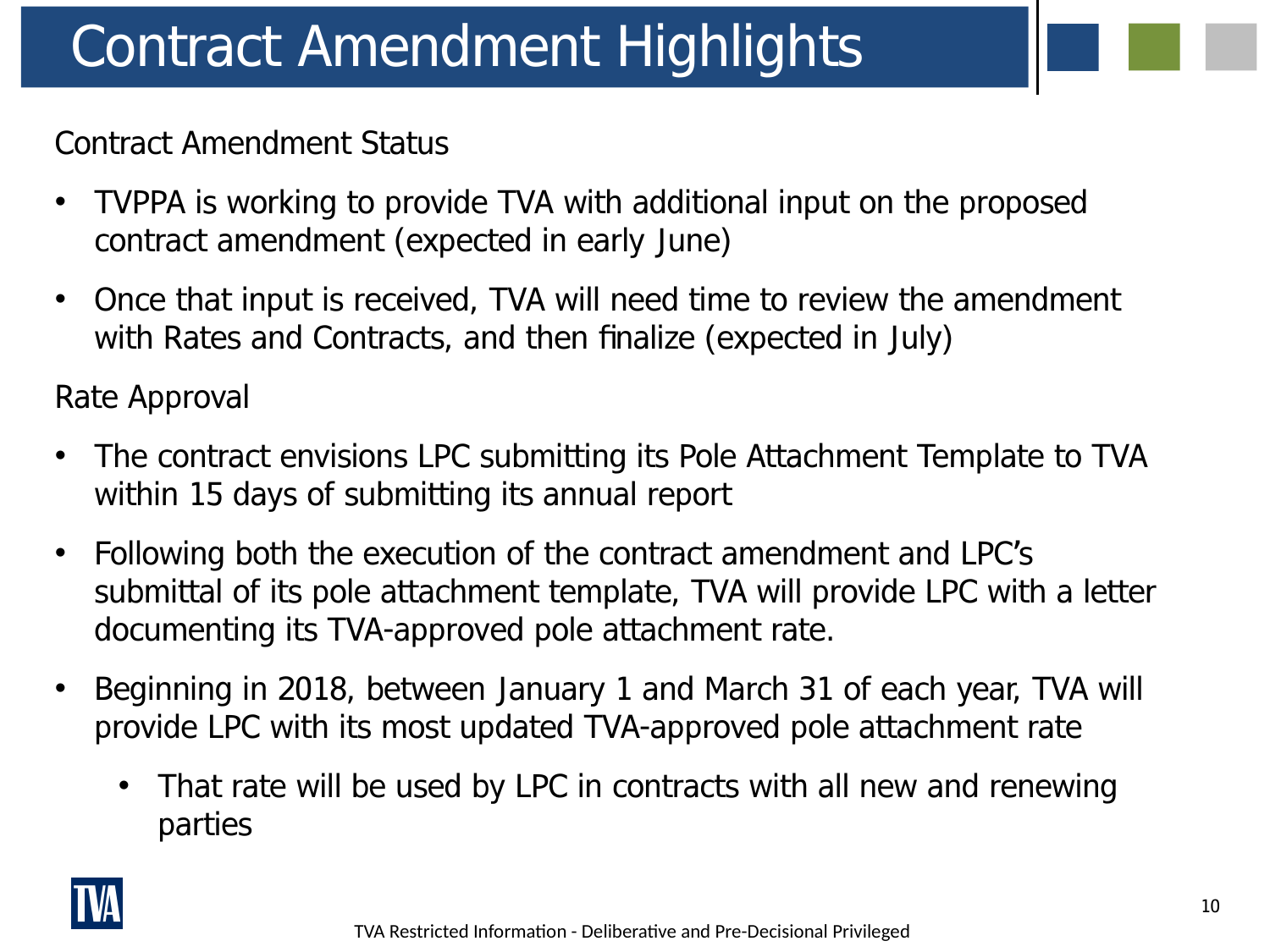

Contract Amendment Highlights
Contract Amendment Status
TVPPA is working to provide TVA with additional input on the proposed contract amendment (expected in early June)
Once that input is received, TVA will need time to review the amendment with Rates and Contracts, and then finalize (expected in July)
Rate Approval
The contract envisions LPC submitting its Pole Attachment Template to TVA within 15 days of submitting its annual report
Following both the execution of the contract amendment and LPC’s submittal of its pole attachment template, TVA will provide LPC with a letter documenting its TVA-approved pole attachment rate.
Beginning in 2018, between January 1 and March 31 of each year, TVA will provide LPC with its most updated TVA-approved pole attachment rate
That rate will be used by LPC in contracts with all new and renewing parties

10
TVA Restricted Information - Deliberative and Pre-Decisional Privileged